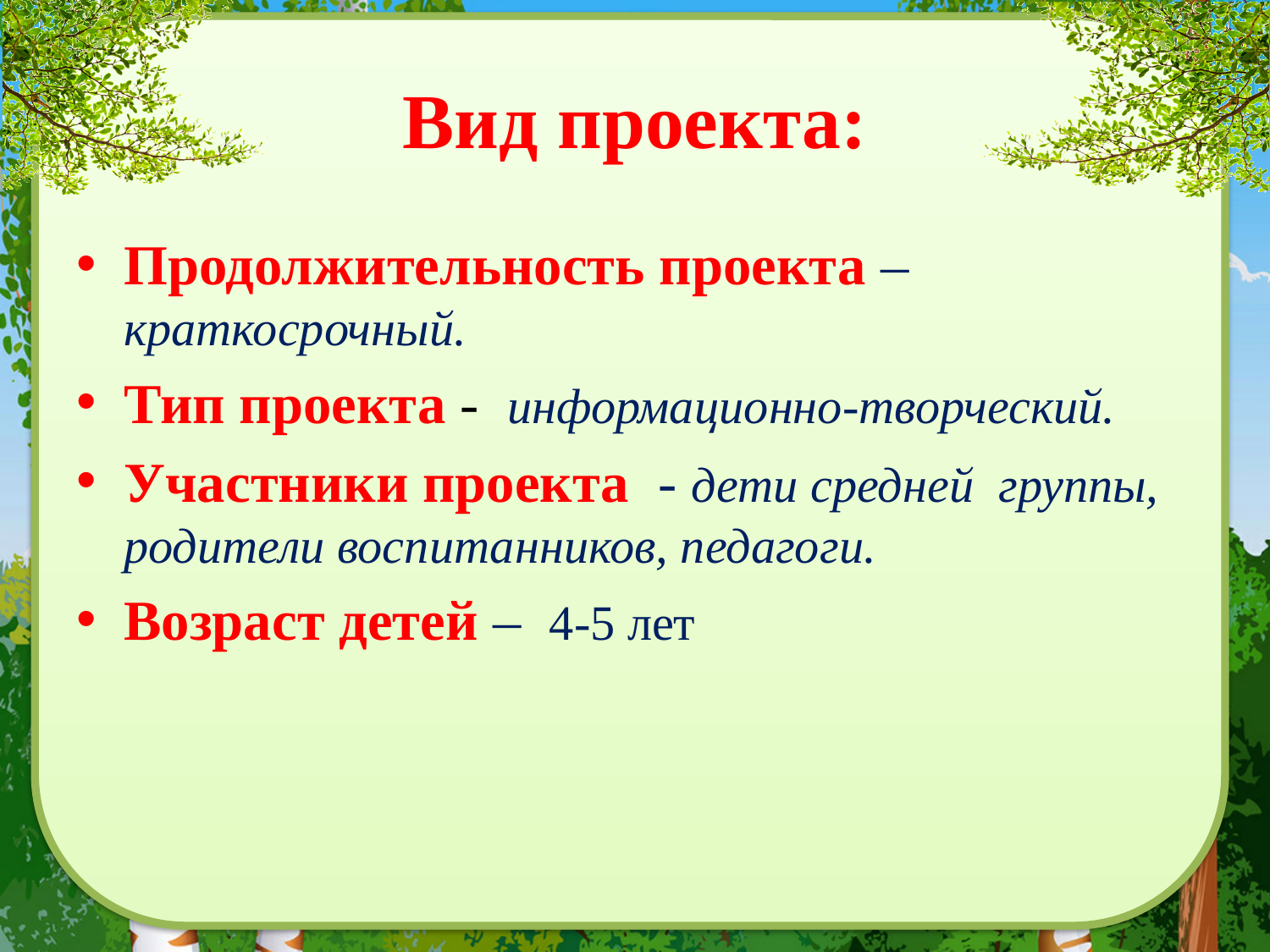

# Вид проекта:
Продолжительность проекта – краткосрочный.
Тип проекта -  информационно-творческий.
Участники проекта  - дети средней  группы, родители воспитанников, педагоги.
Возраст детей –  4-5 лет